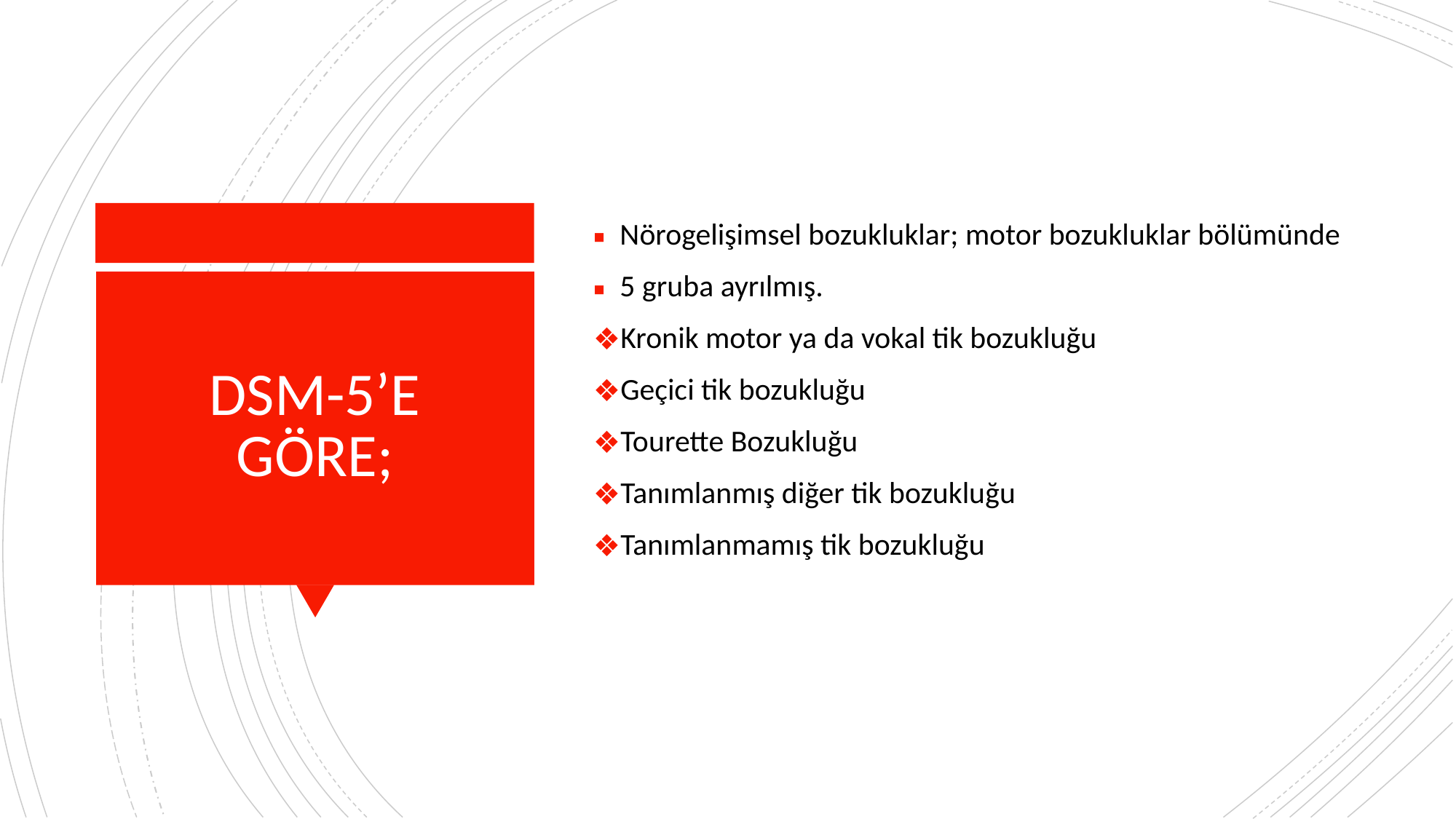

Nörogelişimsel bozukluklar; motor bozukluklar bölümünde
5 gruba ayrılmış.
Kronik motor ya da vokal tik bozukluğu
Geçici tik bozukluğu
Tourette Bozukluğu
Tanımlanmış diğer tik bozukluğu
Tanımlanmamış tik bozukluğu
# DSM-5’E GÖRE;